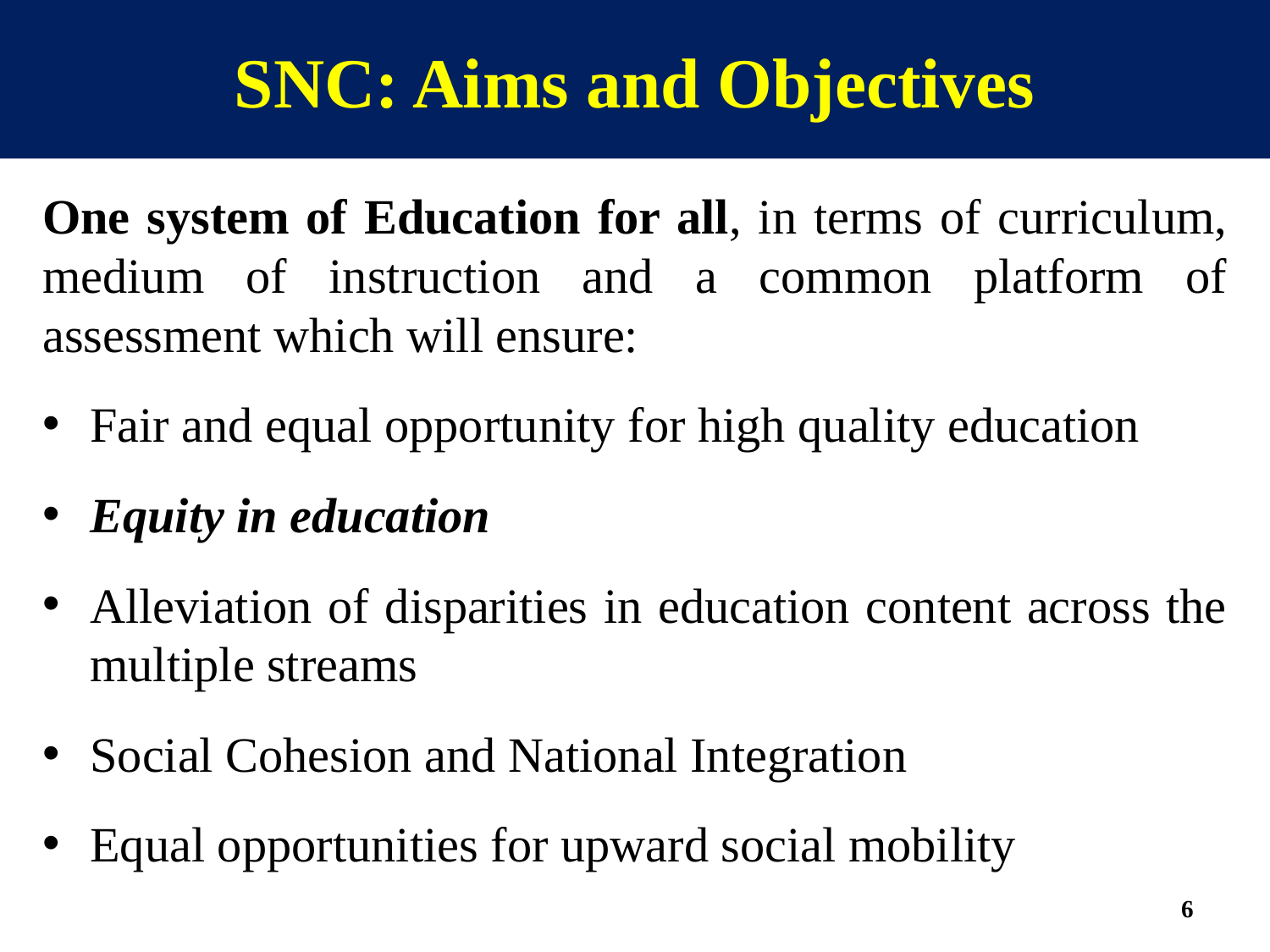

# SNC: Aims and Objectives
One system of Education for all, in terms of curriculum, medium of instruction and a common platform of assessment which will ensure:
Fair and equal opportunity for high quality education
Equity in education
Alleviation of disparities in education content across the multiple streams
Social Cohesion and National Integration
Equal opportunities for upward social mobility

6